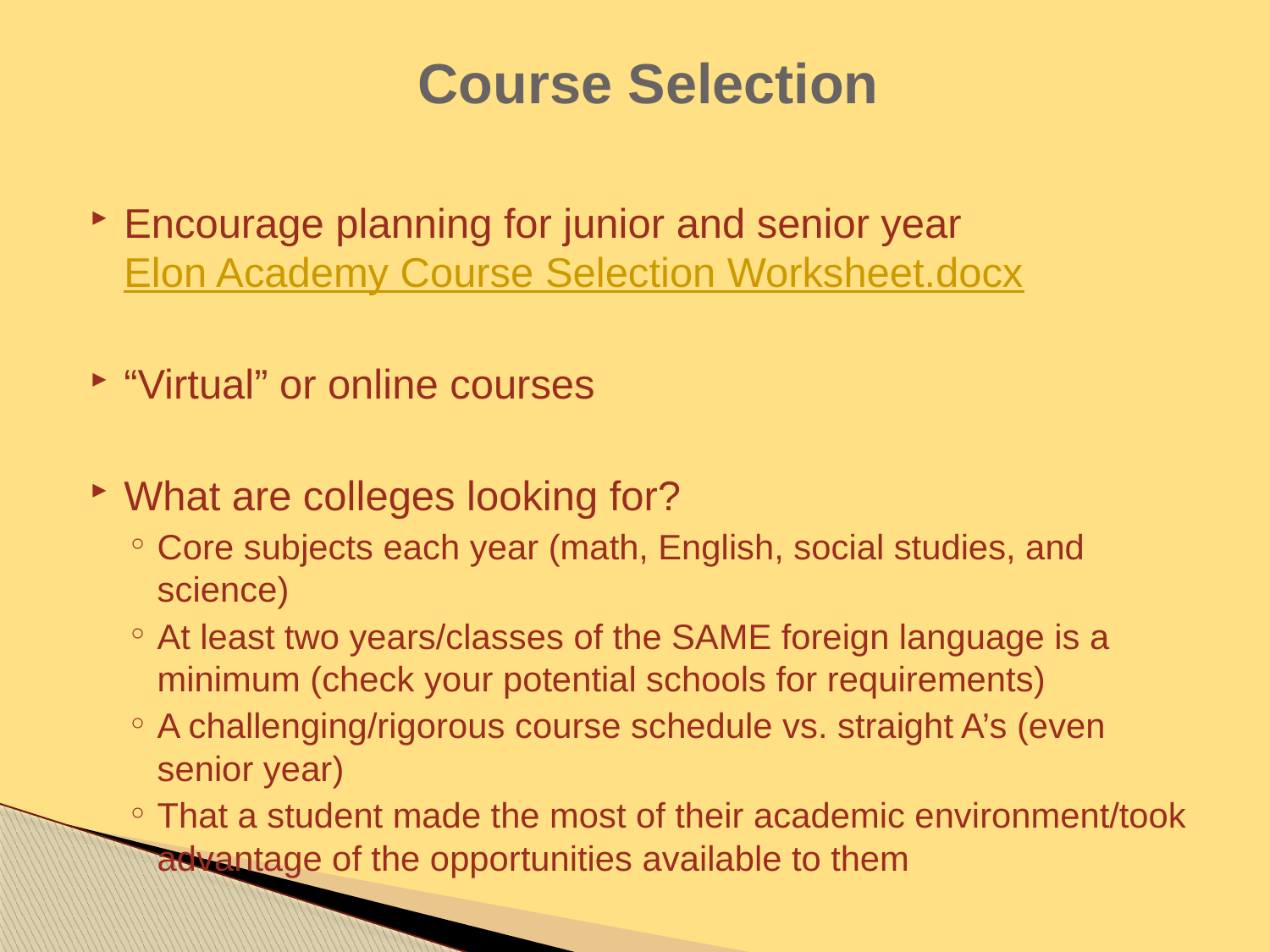

# Course Selection
Encourage planning for junior and senior year Elon Academy Course Selection Worksheet.docx

“Virtual” or online courses

What are colleges looking for?
Core subjects each year (math, English, social studies, and science)
At least two years/classes of the SAME foreign language is a minimum (check your potential schools for requirements)
A challenging/rigorous course schedule vs. straight A’s (even senior year)
That a student made the most of their academic environment/took advantage of the opportunities available to them